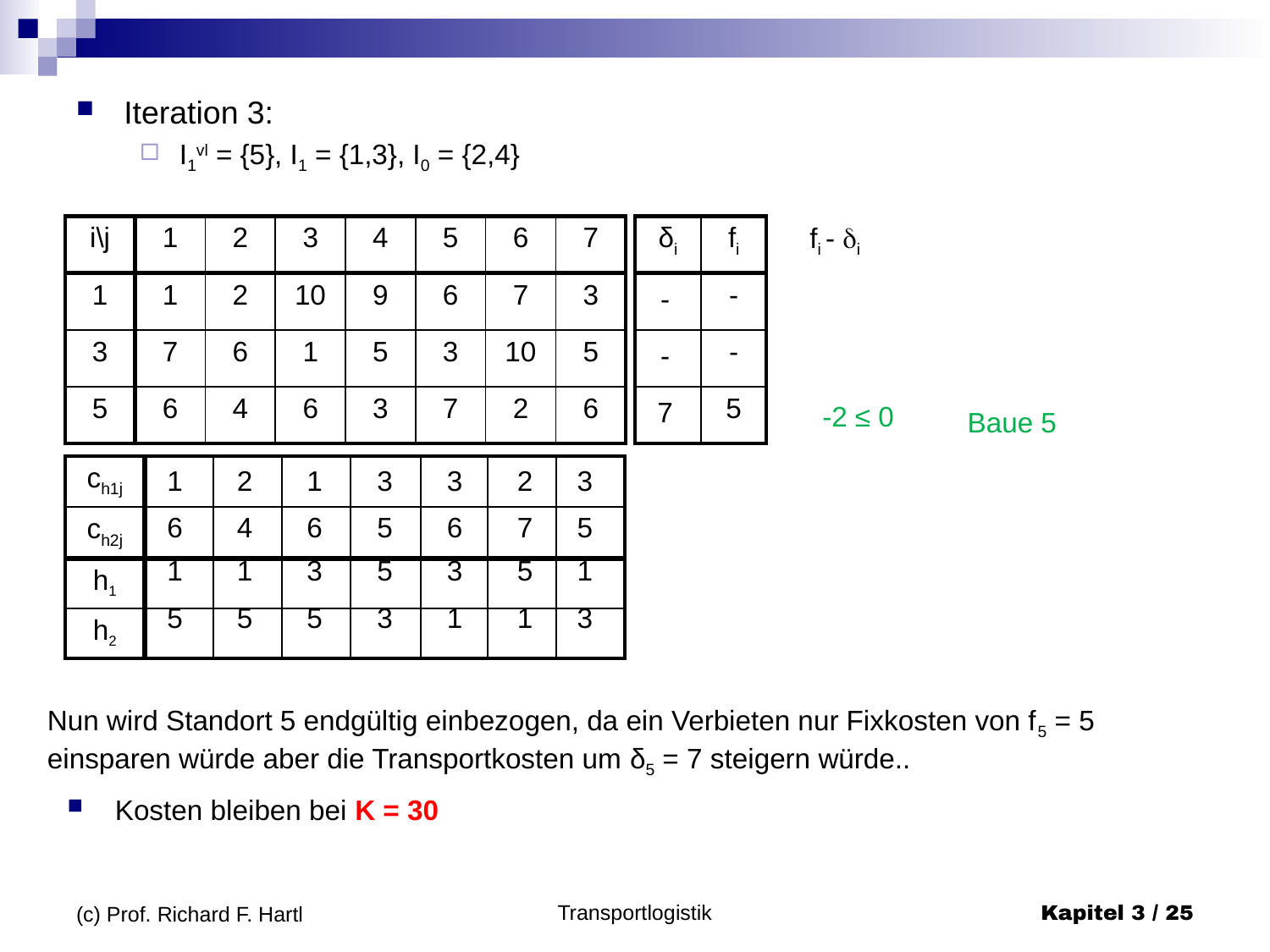

Iteration 3:
I1vl = {5}, I1 = {1,3}, I0 = {2,4}

fi - δi

| i\j | 1 | 2 | 3 | 4 | 5 | 6 | 7 |
| --- | --- | --- | --- | --- | --- | --- | --- |
| 1 | 1 | 2 | 10 | 9 | 6 | 7 | 3 |
| 3 | 7 | 6 | 1 | 5 | 3 | 10 | 5 |
| 5 | 6 | 4 | 6 | 3 | 7 | 2 | 6 |
| δi | fi |
| --- | --- |
|  | - |
|  | - |
|  | 5 |
-
-
7
-2 ≤ 0
Baue 5
| ch1j |  |  |  |  |  |  |  |
| --- | --- | --- | --- | --- | --- | --- | --- |
| ch2j |  |  |  |  |  |  |  |
| h1 |  |  |  |  |  |  |  |
| h2 |  |  |  |  |  |  |  |
1
1
2
1
1
3
3
5
3
3
2
5
3
1
6
5
4
5
6
5
5
3
6
1
7
1
5
3
Nun wird Standort 5 endgültig einbezogen, da ein Verbieten nur Fixkosten von f5 = 5 einsparen würde aber die Transportkosten um δ5 = 7 steigern würde..
Kosten bleiben bei K = 30
(c) Prof. Richard F. Hartl
Transportlogistik
Kapitel 3 / 25